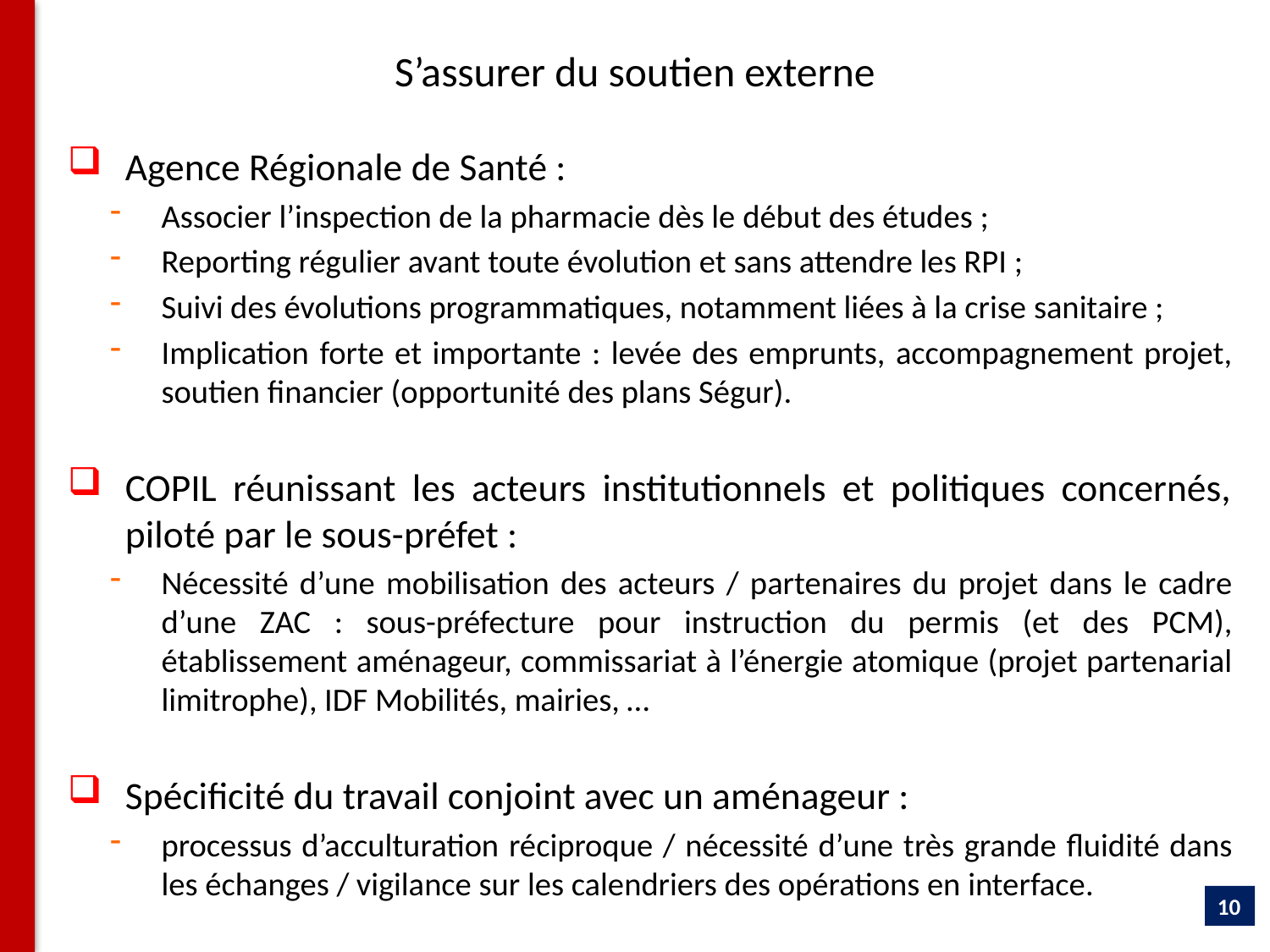

# S’assurer du soutien externe
Agence Régionale de Santé :
Associer l’inspection de la pharmacie dès le début des études ;
Reporting régulier avant toute évolution et sans attendre les RPI ;
Suivi des évolutions programmatiques, notamment liées à la crise sanitaire ;
Implication forte et importante : levée des emprunts, accompagnement projet, soutien financier (opportunité des plans Ségur).

COPIL réunissant les acteurs institutionnels et politiques concernés, piloté par le sous-préfet :
Nécessité d’une mobilisation des acteurs / partenaires du projet dans le cadre d’une ZAC : sous-préfecture pour instruction du permis (et des PCM), établissement aménageur, commissariat à l’énergie atomique (projet partenarial limitrophe), IDF Mobilités, mairies, …

Spécificité du travail conjoint avec un aménageur :
processus d’acculturation réciproque / nécessité d’une très grande fluidité dans les échanges / vigilance sur les calendriers des opérations en interface.